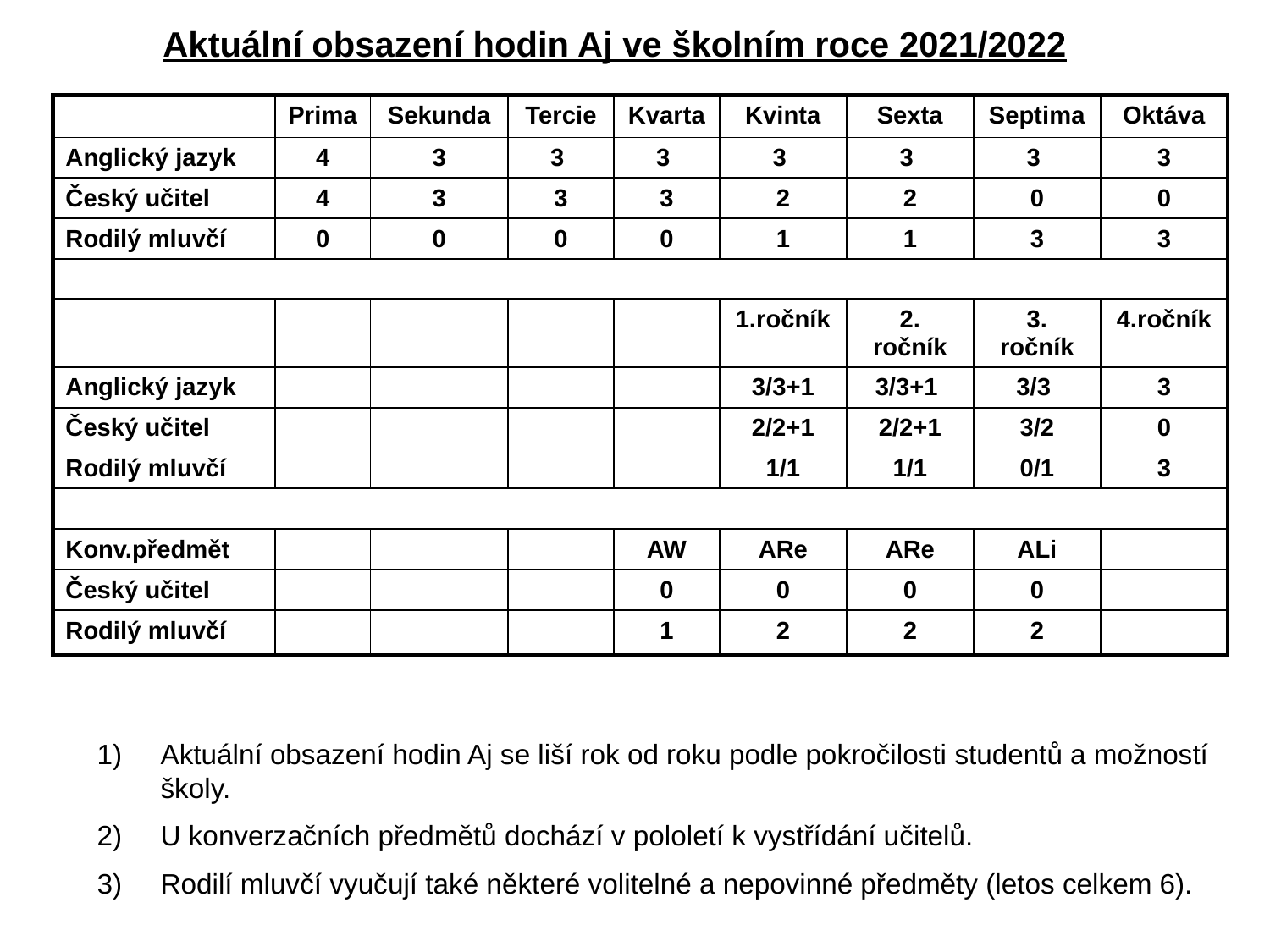

# Aktuální obsazení hodin Aj ve školním roce 2021/2022
|  | Prima | Sekunda | Tercie | Kvarta | Kvinta | Sexta | Septima | Oktáva |
| --- | --- | --- | --- | --- | --- | --- | --- | --- |
| Anglický jazyk | 4 | 3 | 3 | 3 | 3 | 3 | 3 | 3 |
| Český učitel | 4 | 3 | 3 | 3 | 2 | 2 | 0 | 0 |
| Rodilý mluvčí | 0 | 0 | 0 | 0 | 1 | 1 | 3 | 3 |
|  |  |  |  |  |  |  |  |  |
|  |  |  |  |  | 1.ročník | 2. ročník | 3. ročník | 4.ročník |
| Anglický jazyk |  |  |  |  | 3/3+1 | 3/3+1 | 3/3 | 3 |
| Český učitel |  |  |  |  | 2/2+1 | 2/2+1 | 3/2 | 0 |
| Rodilý mluvčí |  |  |  |  | 1/1 | 1/1 | 0/1 | 3 |
|  |  |  |  |  |  |  |  |  |
| Konv.předmět |  |  |  | AW | ARe | ARe | ALi |  |
| Český učitel |  |  |  | 0 | 0 | 0 | 0 |  |
| Rodilý mluvčí |  |  |  | 1 | 2 | 2 | 2 |  |
Aktuální obsazení hodin Aj se liší rok od roku podle pokročilosti studentů a možností školy.
U konverzačních předmětů dochází v pololetí k vystřídání učitelů.
Rodilí mluvčí vyučují také některé volitelné a nepovinné předměty (letos celkem 6).